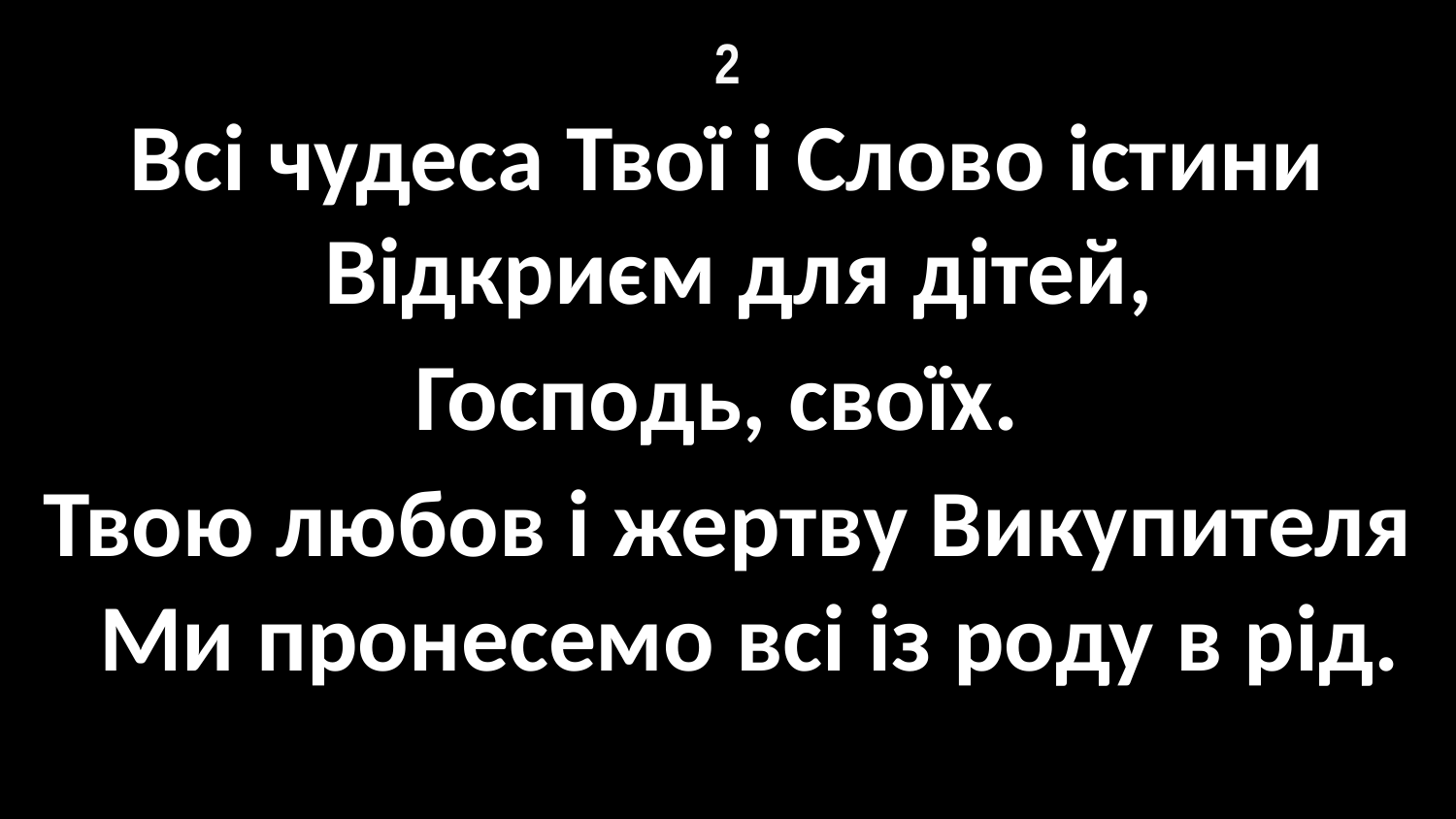

# 2
Всі чудеса Твої і Слово істини Відкриєм для дітей,
Господь, своїх.
Твою любов і жертву Викупителя Ми пронесемо всі із роду в рід.